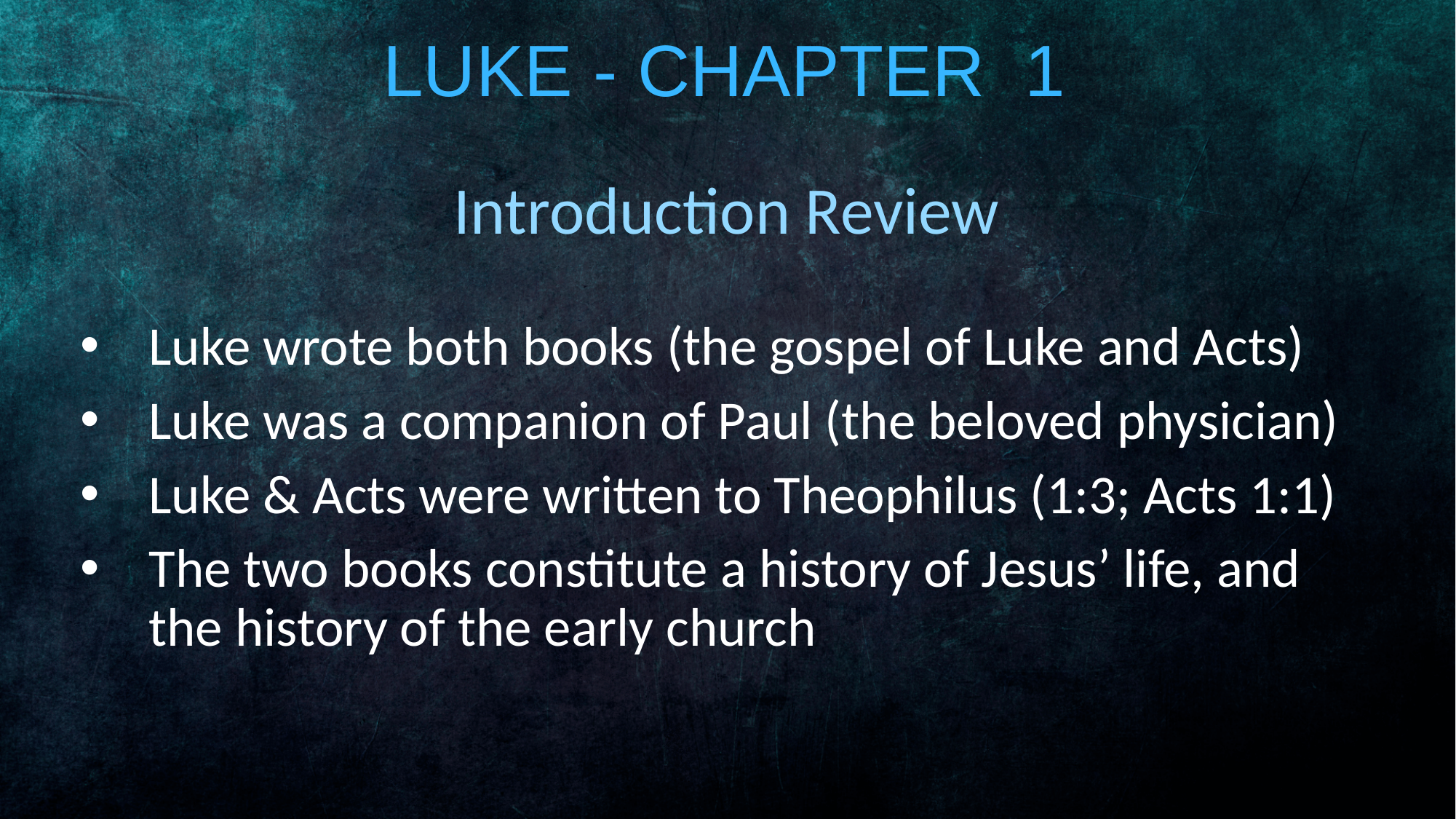

# Luke - Chapter  1
Introduction Review

Luke wrote both books (the gospel of Luke and Acts)
Luke was a companion of Paul (the beloved physician)
Luke & Acts were written to Theophilus (1:3; Acts 1:1)
The two books constitute a history of Jesus’ life, and the history of the early church